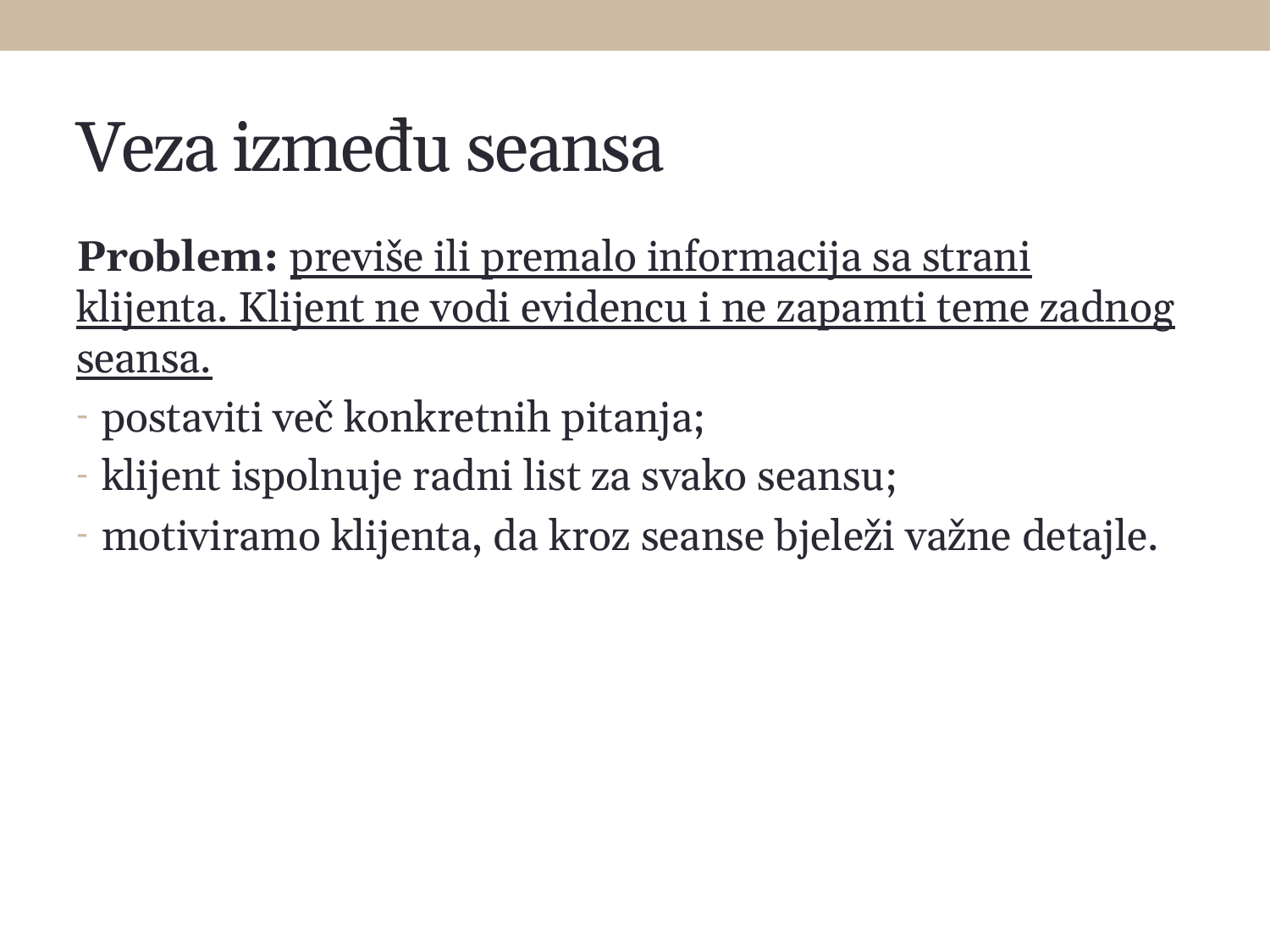

# Veza između seansa
Problem: previše ili premalo informacija sa strani klijenta. Klijent ne vodi evidencu i ne zapamti teme zadnog seansa.
postaviti več konkretnih pitanja;
klijent ispolnuje radni list za svako seansu;
motiviramo klijenta, da kroz seanse bjeleži važne detajle.